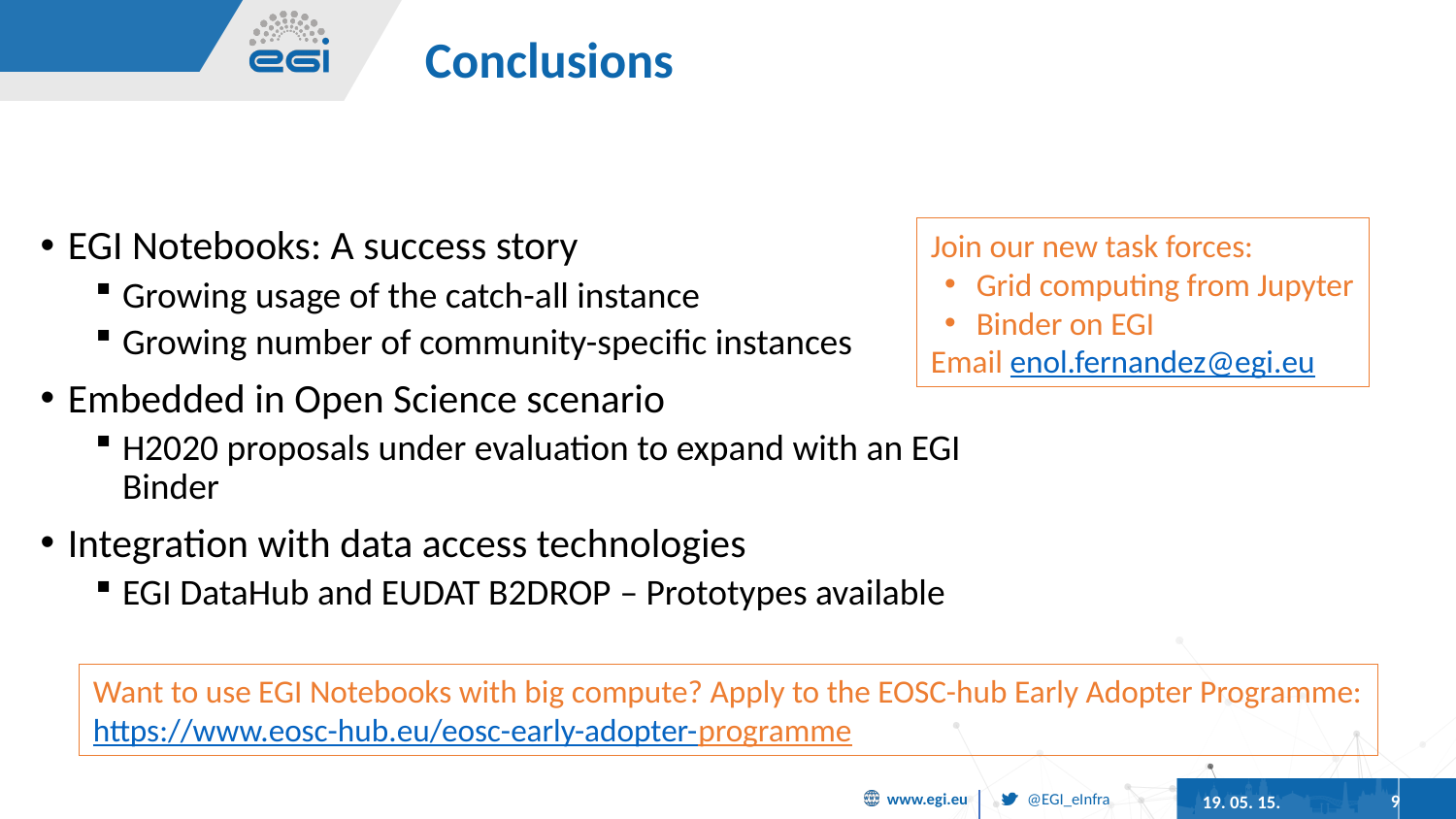

# Conclusions

EGI Notebooks: A success story
Growing usage of the catch-all instance
Growing number of community-specific instances
Embedded in Open Science scenario
H2020 proposals under evaluation to expand with an EGI Binder
Integration with data access technologies
EGI DataHub and EUDAT B2DROP – Prototypes available

Join our new task forces:
Grid computing from Jupyter
Binder on EGI
Email enol.fernandez@egi.eu
Want to use EGI Notebooks with big compute? Apply to the EOSC-hub Early Adopter Programme:
https://www.eosc-hub.eu/eosc-early-adopter-programme